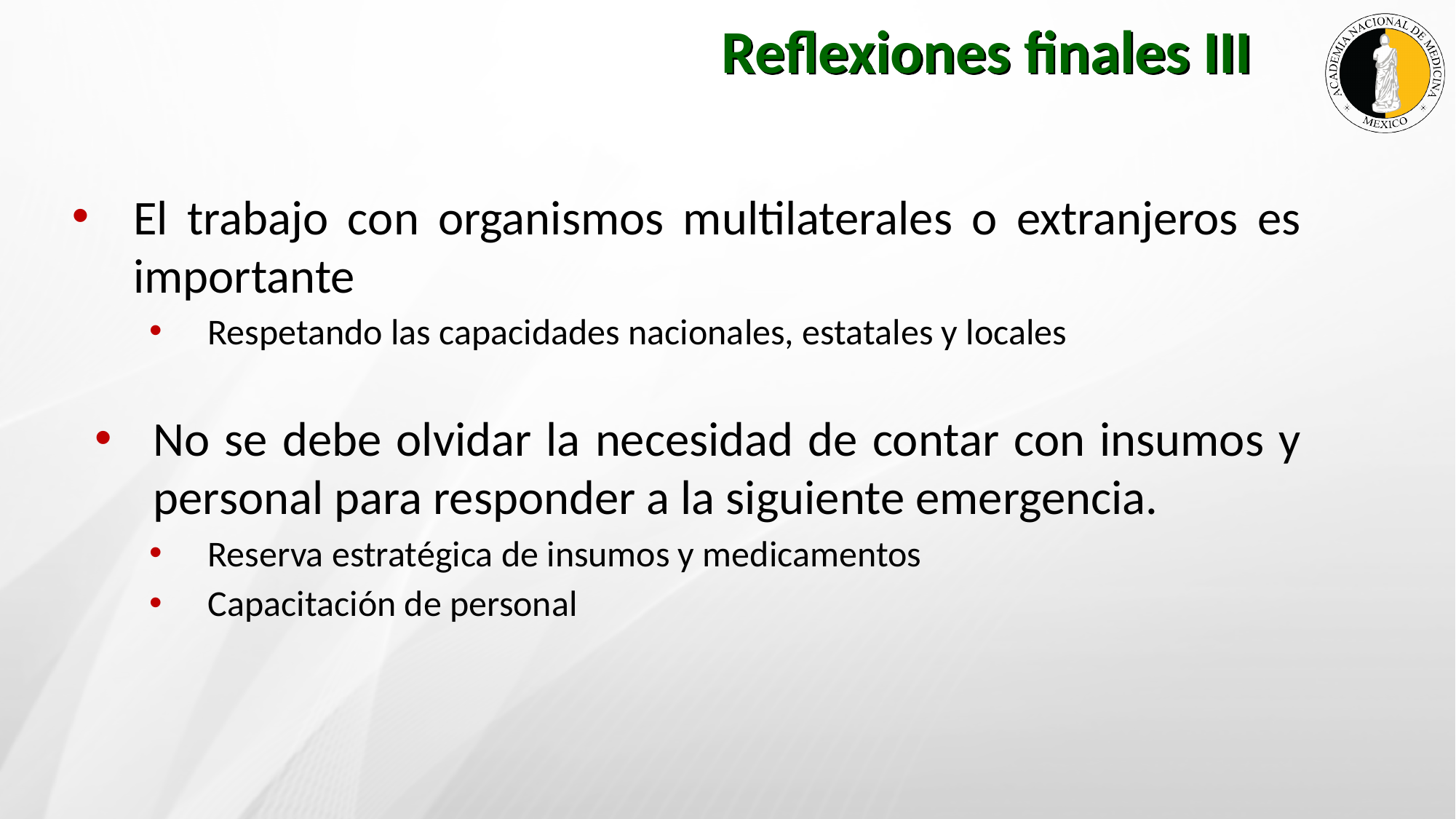

Reflexiones finales III

El trabajo con organismos multilaterales o extranjeros es importante
Respetando las capacidades nacionales, estatales y locales

No se debe olvidar la necesidad de contar con insumos y personal para responder a la siguiente emergencia.
Reserva estratégica de insumos y medicamentos
Capacitación de personal